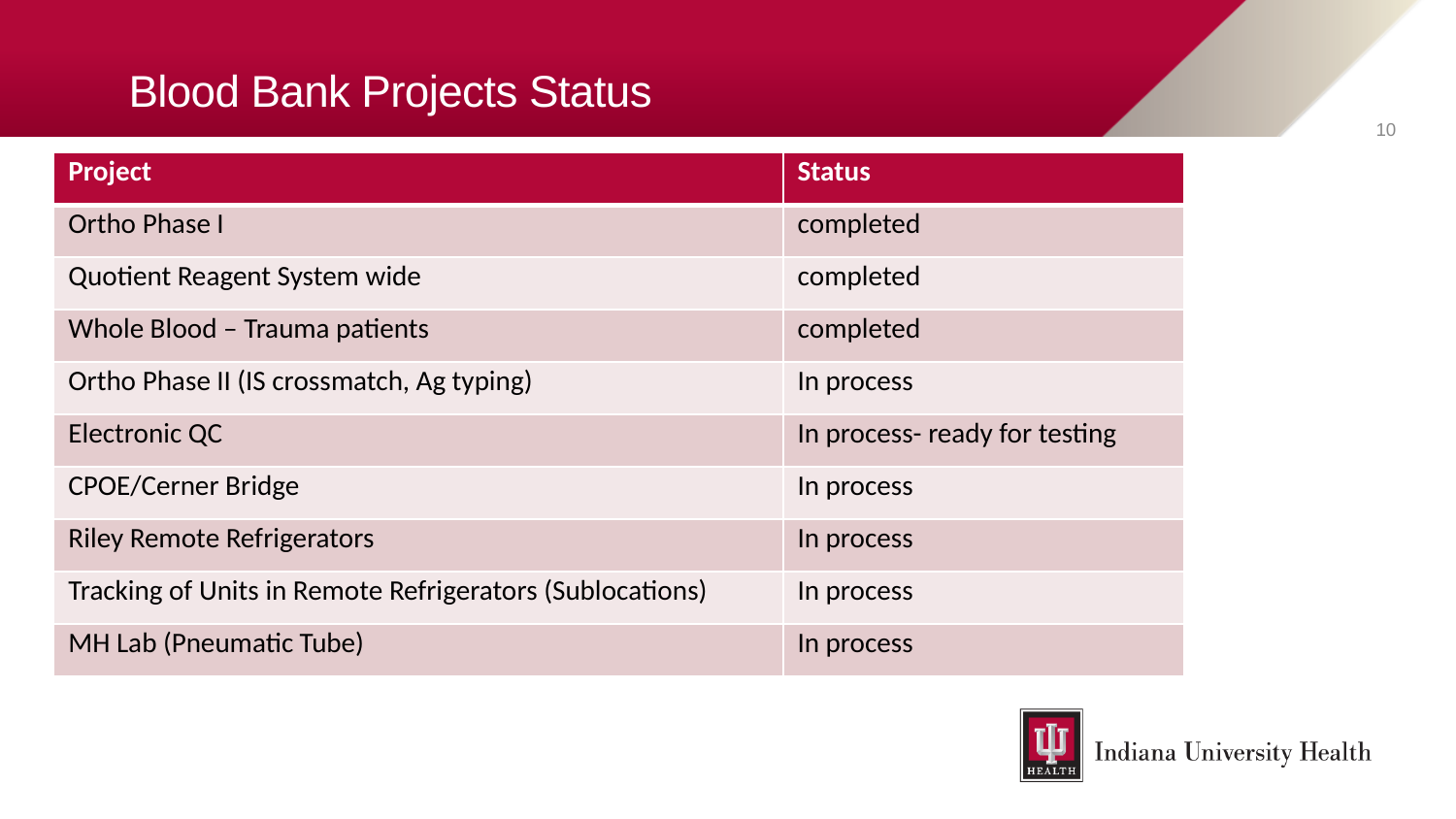

# Blood Bank Projects Status
10
| Project | Status |
| --- | --- |
| Ortho Phase I | completed |
| Quotient Reagent System wide | completed |
| Whole Blood – Trauma patients | completed |
| Ortho Phase II (IS crossmatch, Ag typing) | In process |
| Electronic QC | In process- ready for testing |
| CPOE/Cerner Bridge | In process |
| Riley Remote Refrigerators | In process |
| Tracking of Units in Remote Refrigerators (Sublocations) | In process |
| MH Lab (Pneumatic Tube) | In process |